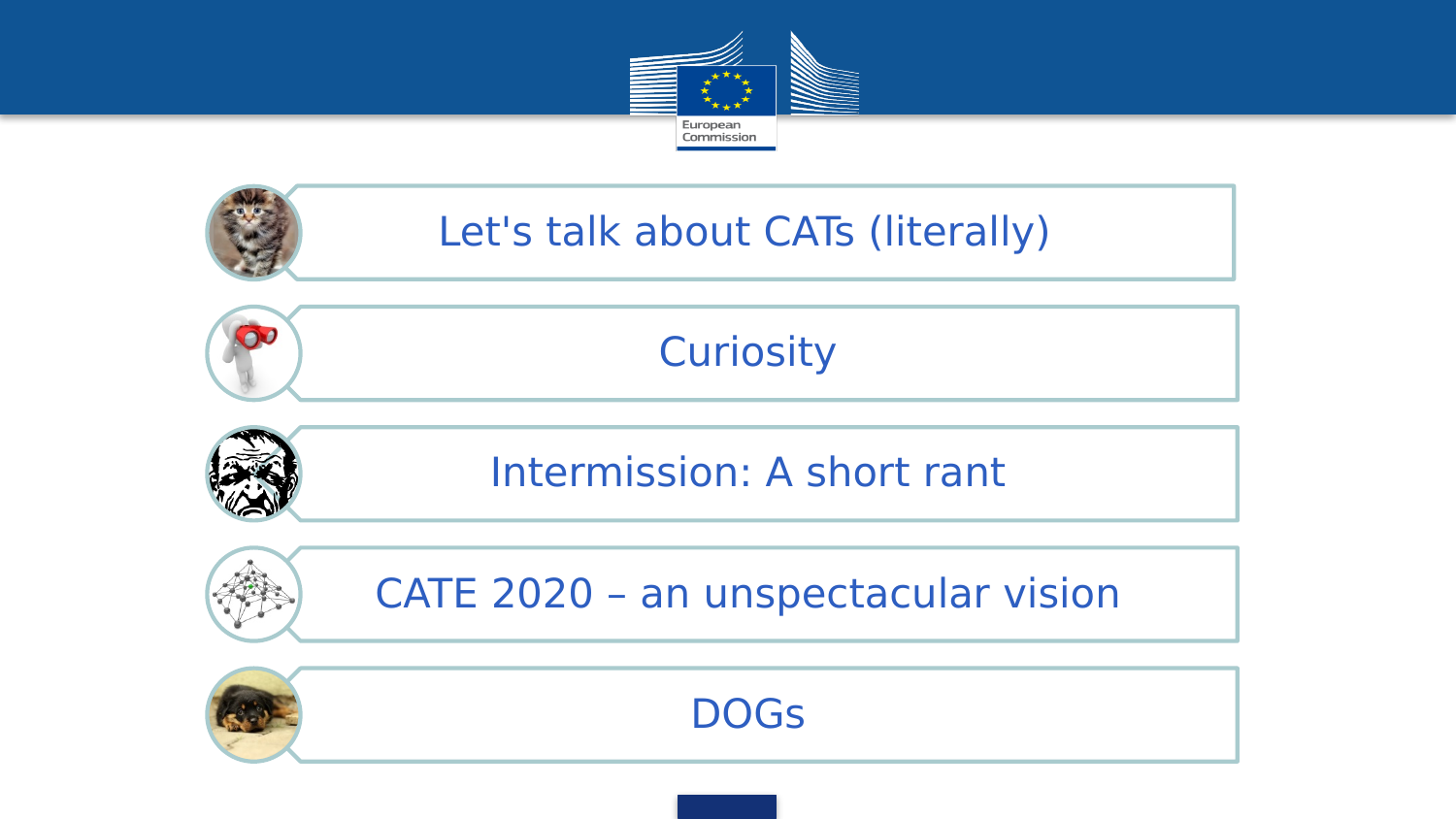

Let's talk about CATs (literally)
Curiosity
Intermission: A short rant
CATE 2020 – an unspectacular vision
DOGs